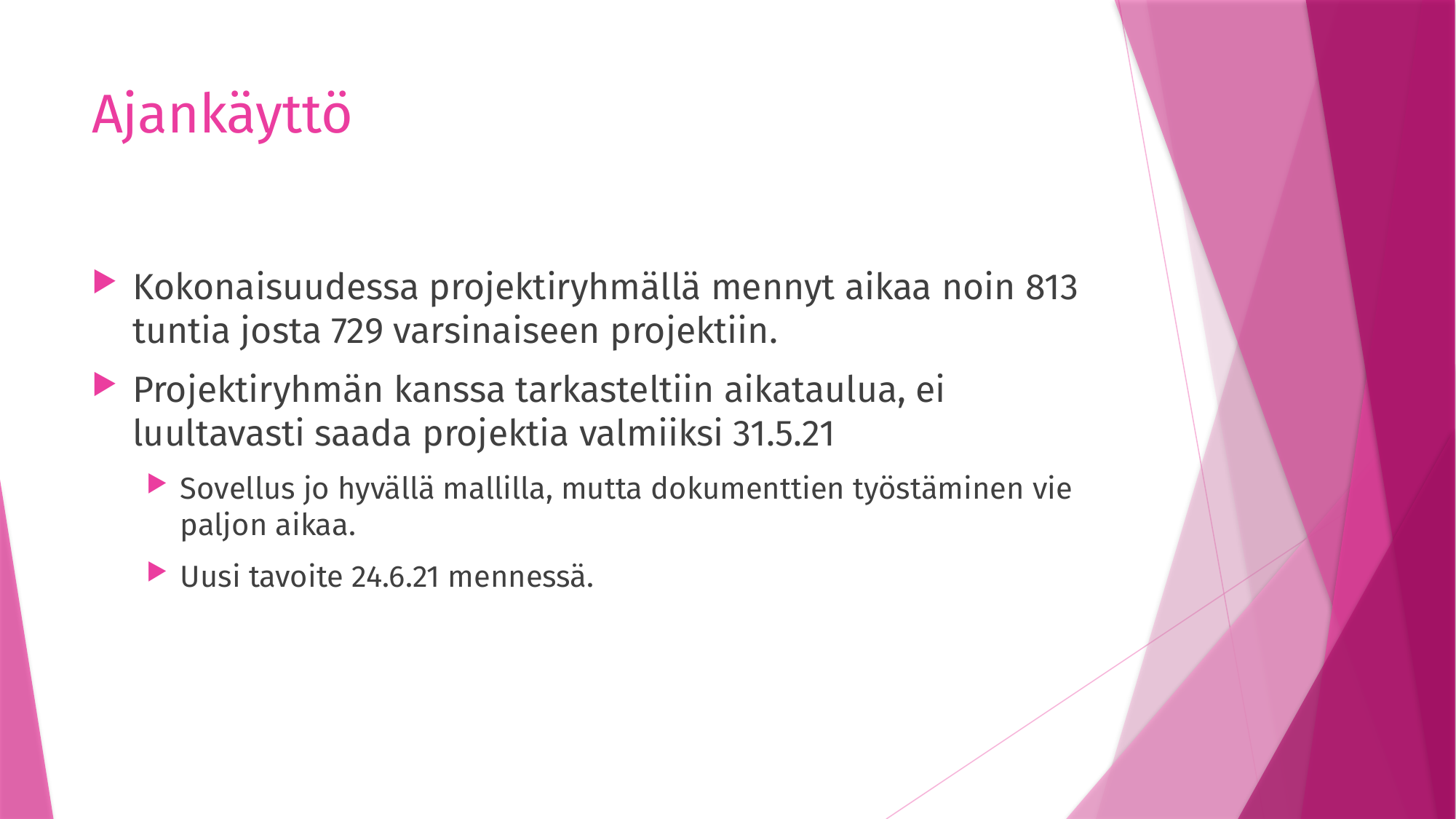

# Ajankäyttö
Kokonaisuudessa projektiryhmällä mennyt aikaa noin 813 tuntia josta 729 varsinaiseen projektiin.
Projektiryhmän kanssa tarkasteltiin aikataulua, ei luultavasti saada projektia valmiiksi 31.5.21
Sovellus jo hyvällä mallilla, mutta dokumenttien työstäminen vie paljon aikaa.
Uusi tavoite 24.6.21 mennessä.